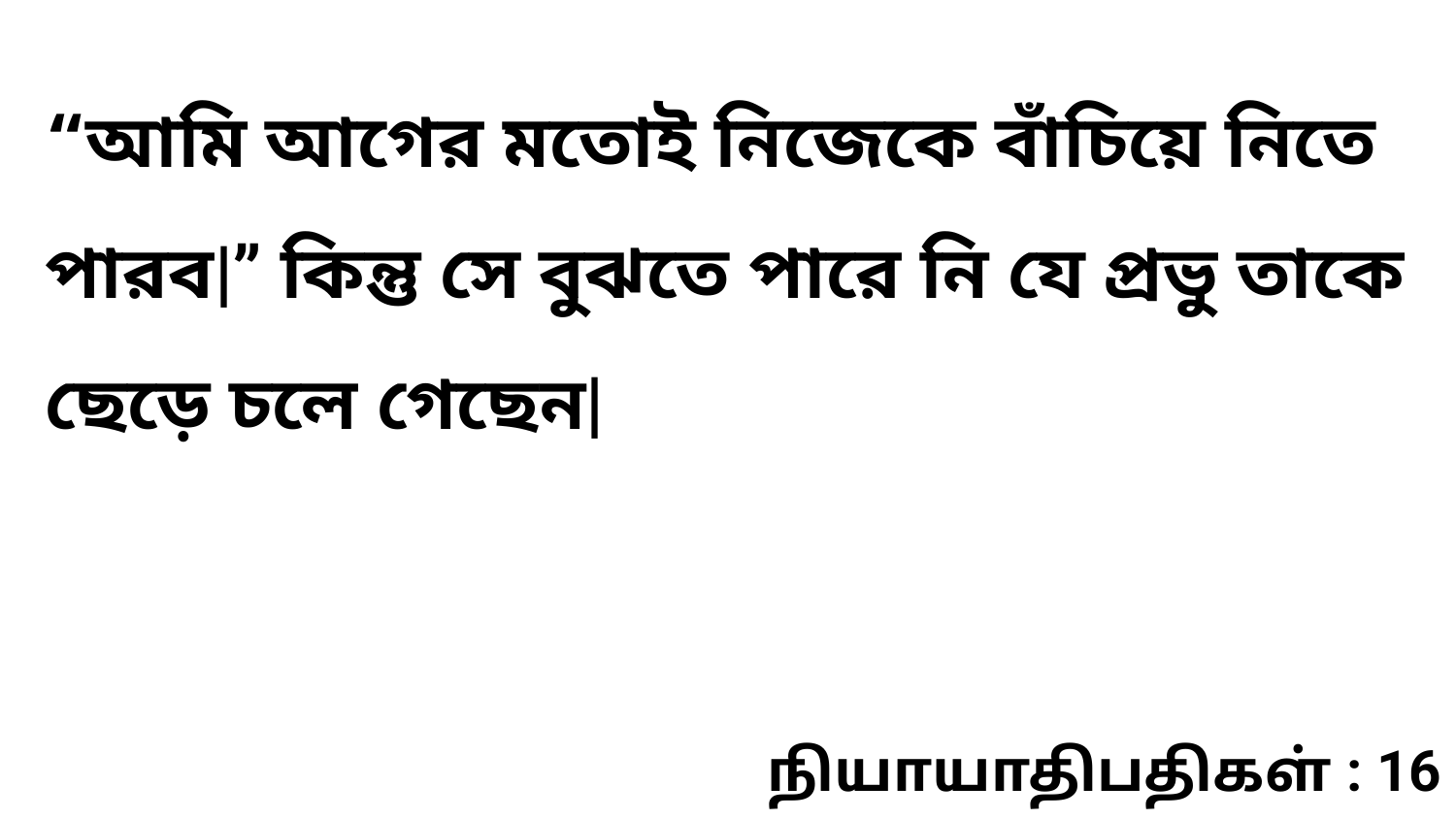

“আমি আগের মতোই নিজেকে বাঁচিয়ে নিতে পারব|” কিন্তু সে বুঝতে পারে নি যে প্রভু তাকে ছেড়ে চলে গেছেন|
நியாயாதிபதிகள் : 16